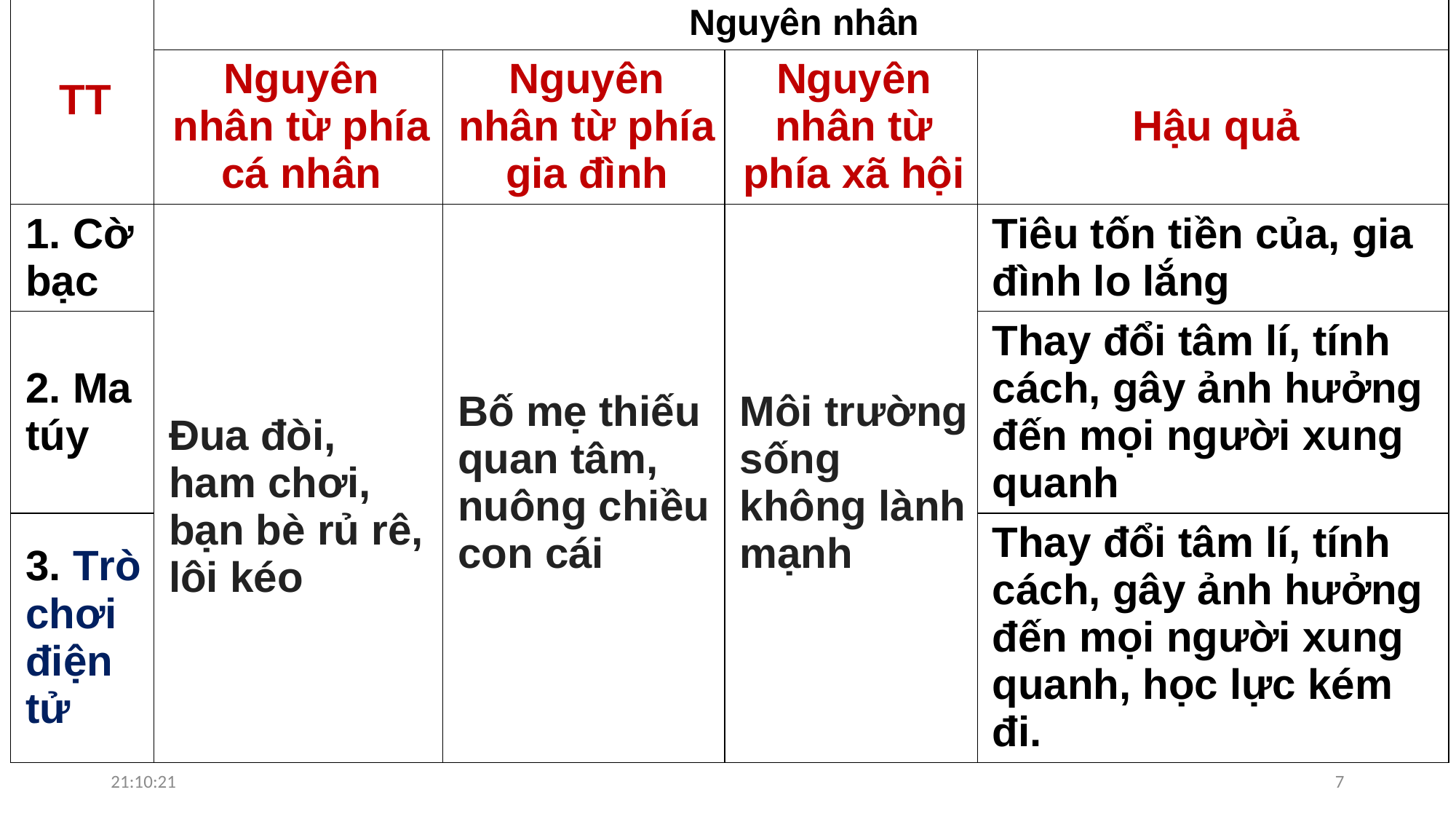

| TT | Nguyên nhân |  |  |  |
| --- | --- | --- | --- | --- |
|  | Nguyên nhân từ phía cá nhân | Nguyên nhân từ phía gia đình | Nguyên nhân từ phía xã hội | Hậu quả |
| 1. Cờ bạc | Đua đòi, ham chơi, bạn bè rủ rê, lôi kéo | Bố mẹ thiếu quan tâm, nuông chiều con cái | Môi trường sống không lành mạnh | Tiêu tốn tiền của, gia đình lo lắng |
| 2. Ma túy |  |  |  | Thay đổi tâm lí, tính cách, gây ảnh hưởng đến mọi người xung quanh |
| 3. Trò chơi điện tử |  |  |  | Thay đổi tâm lí, tính cách, gây ảnh hưởng đến mọi người xung quanh, học lực kém đi. |
21:10:21
7